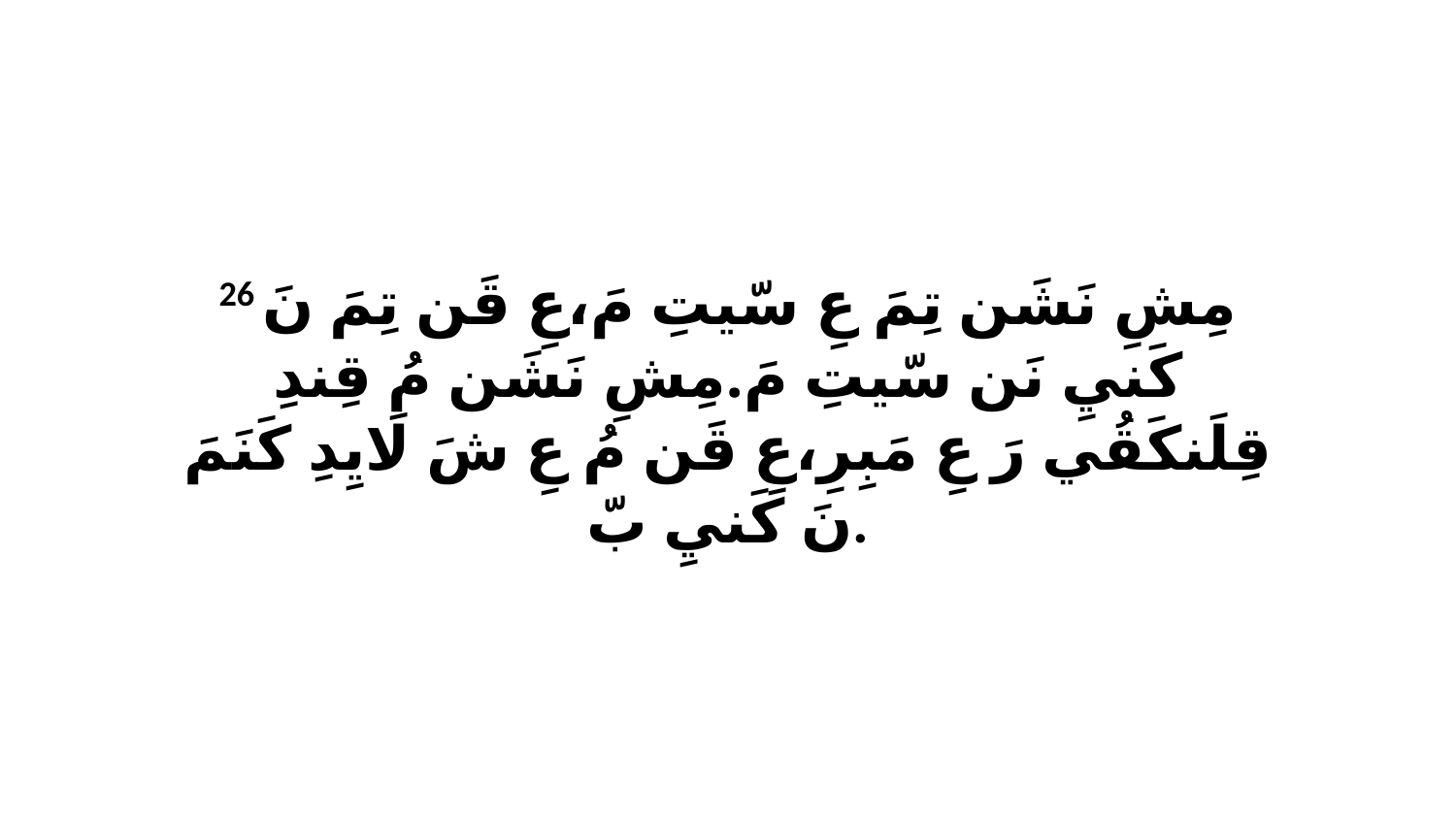

26 مِشِ نَشَن تِمَ عِ سّيتِ مَ،عِ قَن تِمَ نَ كَنيِ نَن سّيتِ مَ.مِشِ نَشَن مُ قِندِ قِلَنكَقُي رَ عِ مَبِرِ،عِ قَن مُ عِ شَ لَايِدِ كَنَمَ نَ كَنيِ بّ.